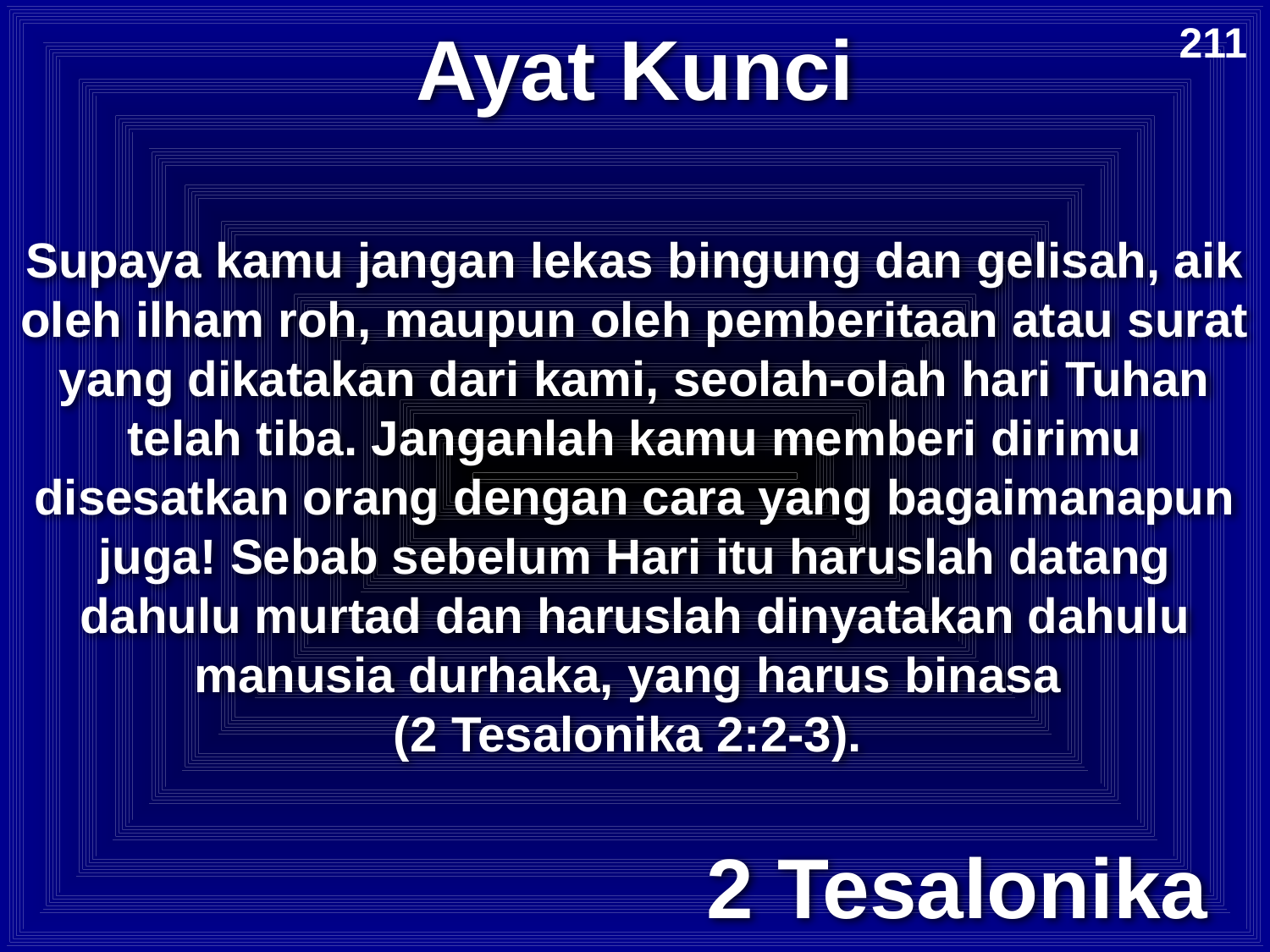

# Ayat Kunci
211

Supaya kamu jangan lekas bingung dan gelisah, aik oleh ilham roh, maupun oleh pemberitaan atau surat yang dikatakan dari kami, seolah-olah hari Tuhan telah tiba. Janganlah kamu memberi dirimu disesatkan orang dengan cara yang bagaimanapun juga! Sebab sebelum Hari itu haruslah datang dahulu murtad dan haruslah dinyatakan dahulu manusia durhaka, yang harus binasa
(2 Tesalonika 2:2-3).
2 Tesalonika